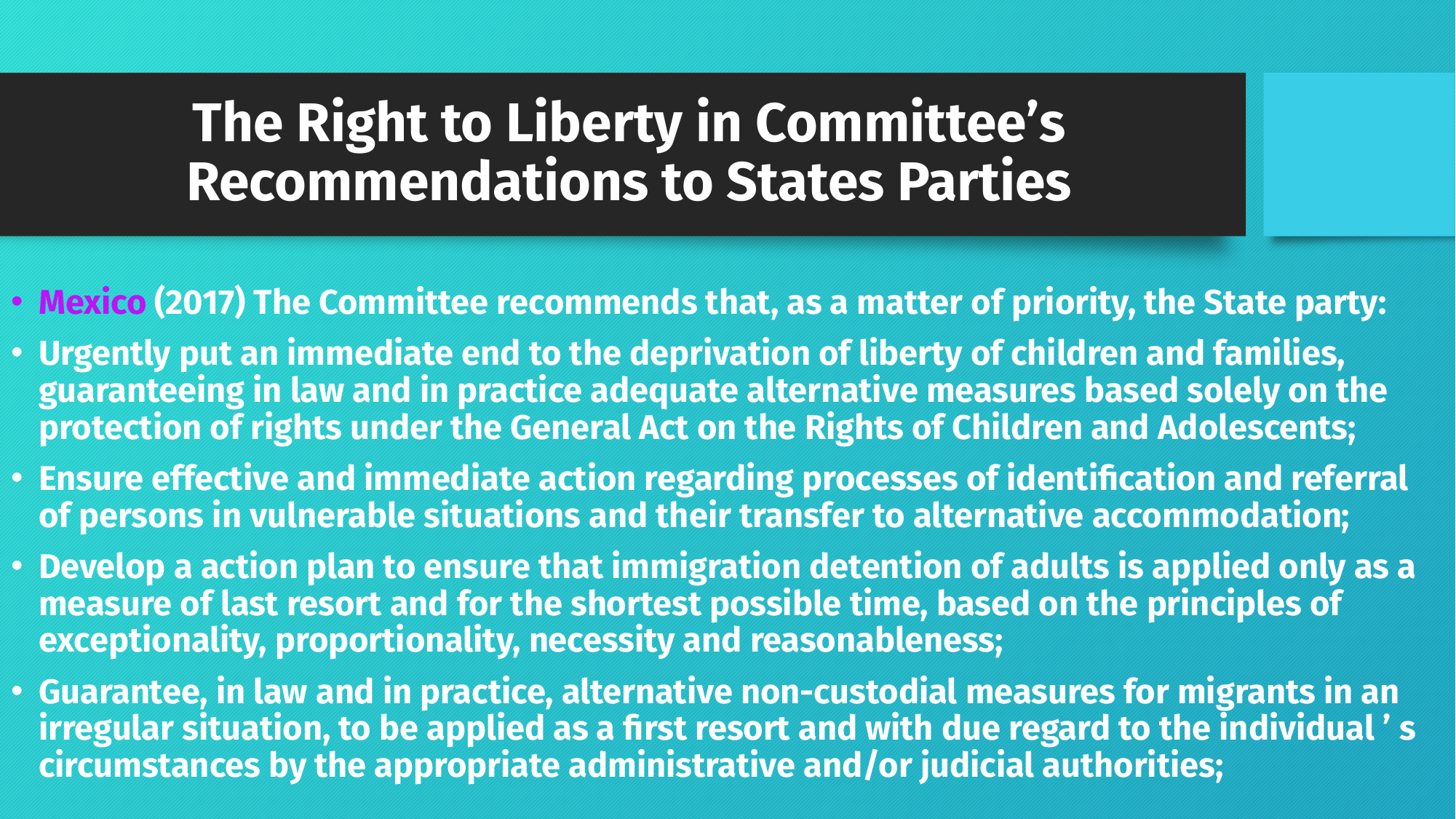

# The Right to Liberty in Committee’s Recommendations to States Parties
Mexico (2017) The Committee recommends that, as a matter of priority, the State party:
Urgently put an immediate end to the deprivation of liberty of children and families, guaranteeing in law and in practice adequate alternative measures based solely on the protection of rights under the General Act on the Rights of Children and Adolescents;
Ensure effective and immediate action regarding processes of identification and referral of persons in vulnerable situations and their transfer to alternative accommodation;
Develop a action plan to ensure that immigration detention of adults is applied only as a measure of last resort and for the shortest possible time, based on the principles of exceptionality, proportionality, necessity and reasonableness;
Guarantee, in law and in practice, alternative non-custodial measures for migrants in an irregular situation, to be applied as a first resort and with due regard to the individual ’ s circumstances by the appropriate administrative and/or judicial authorities;